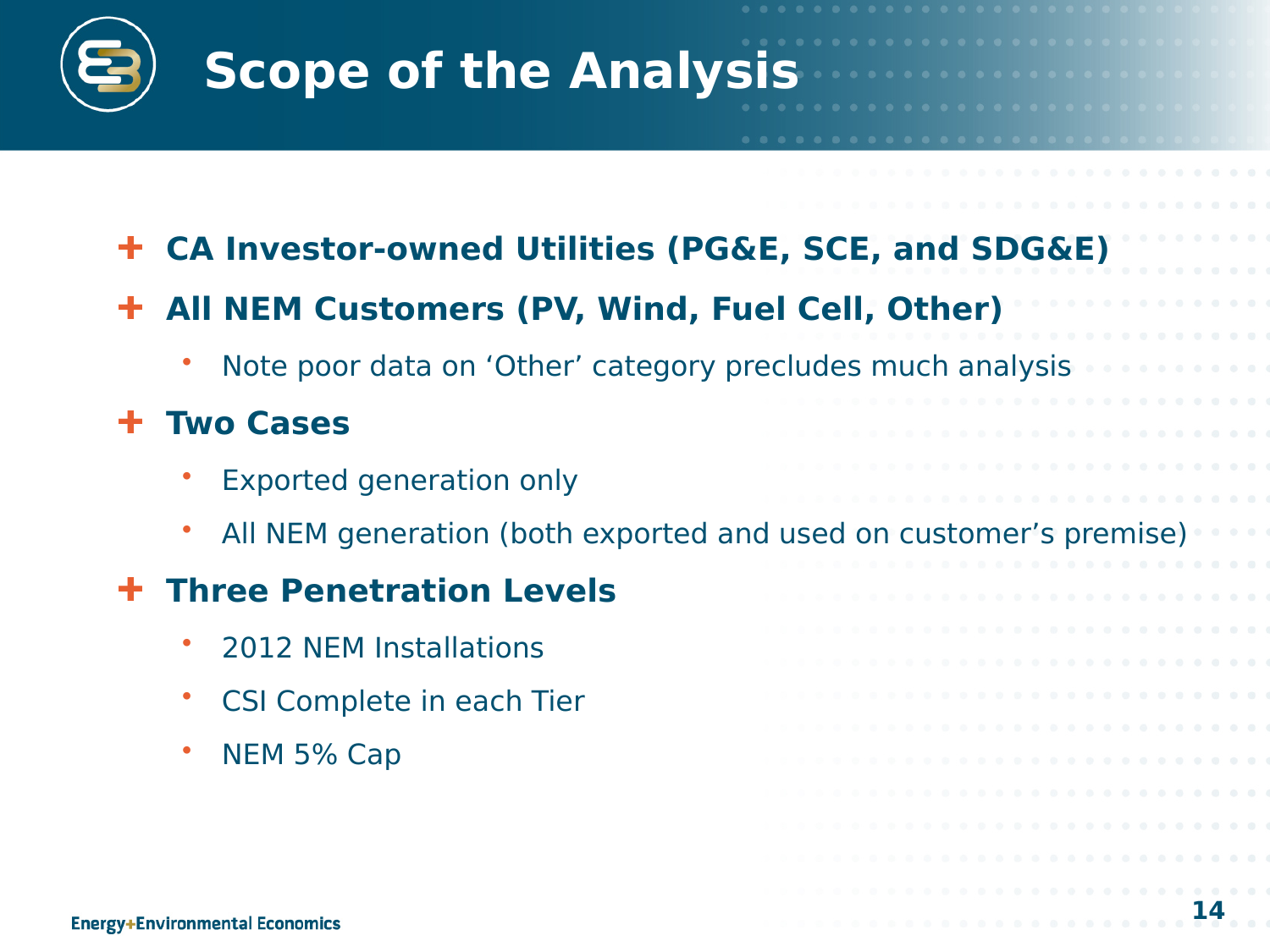

# Scope of the Analysis
CA Investor-owned Utilities (PG&E, SCE, and SDG&E)
All NEM Customers (PV, Wind, Fuel Cell, Other)
Note poor data on ‘Other’ category precludes much analysis
Two Cases
Exported generation only
All NEM generation (both exported and used on customer’s premise)
Three Penetration Levels
2012 NEM Installations
CSI Complete in each Tier
NEM 5% Cap
14